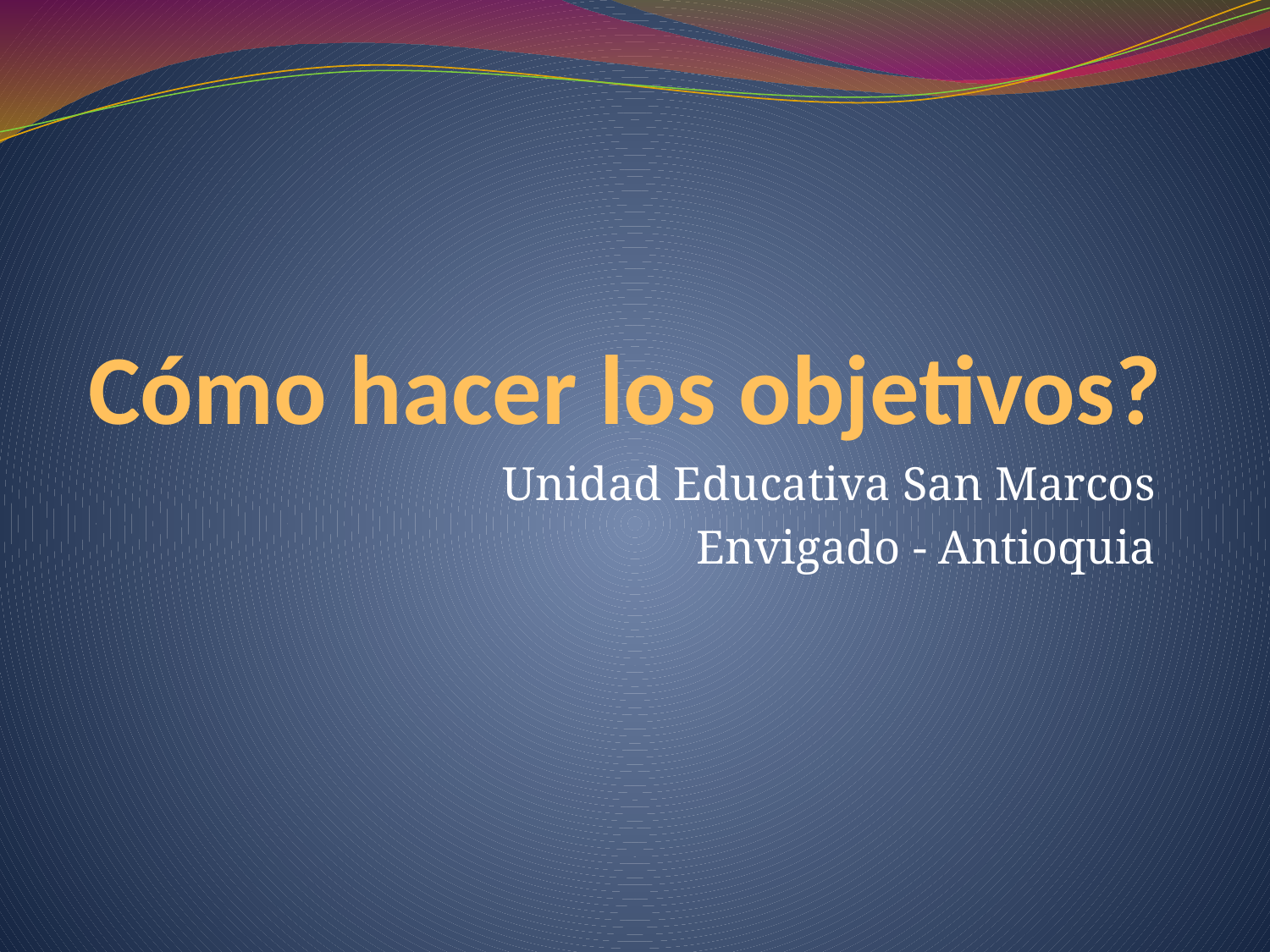

# Cómo hacer los objetivos?
Unidad Educativa San Marcos
Envigado - Antioquia